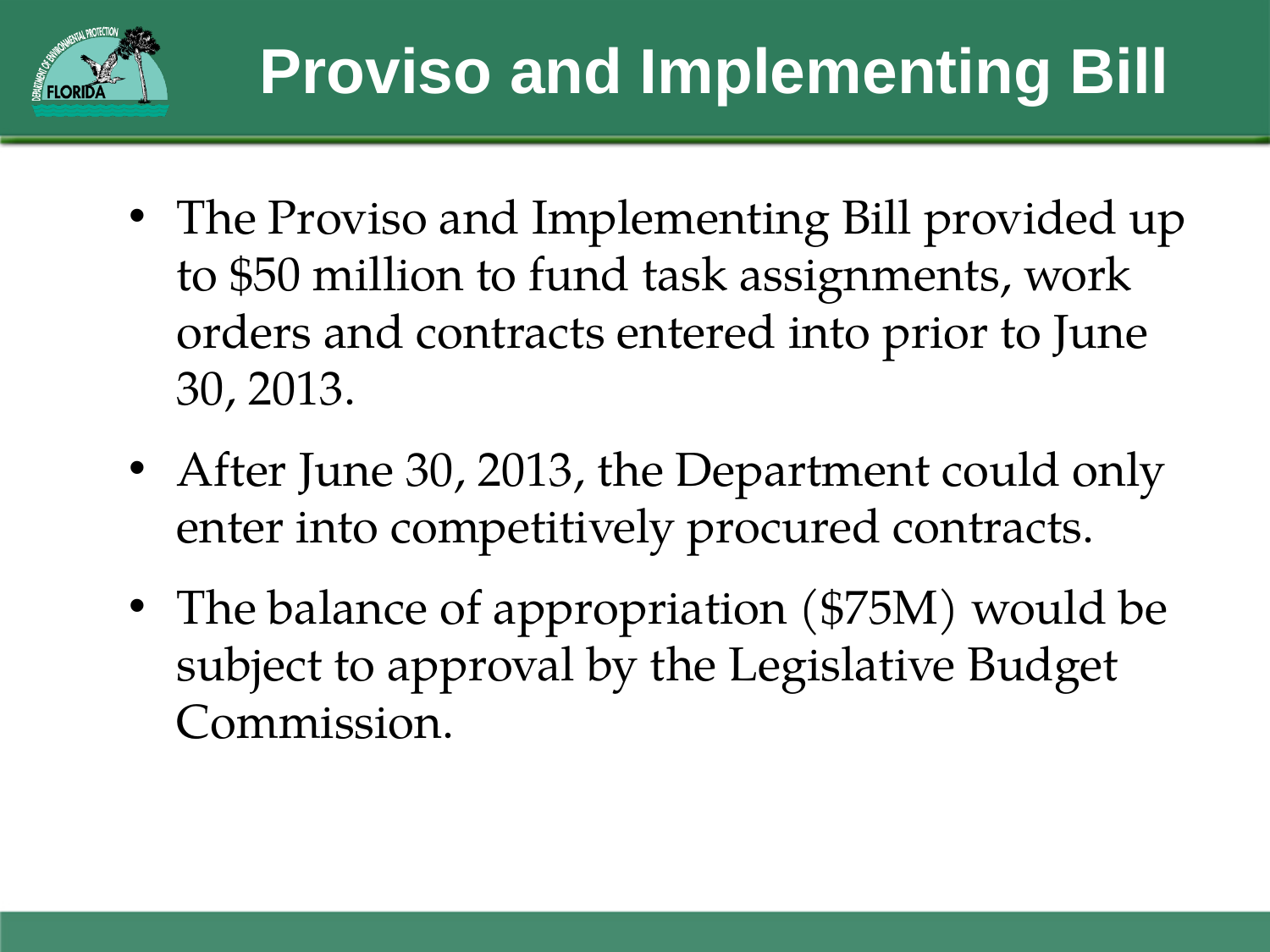

# Proviso and Implementing Bill
The Proviso and Implementing Bill provided up to $50 million to fund task assignments, work orders and contracts entered into prior to June 30, 2013.
After June 30, 2013, the Department could only enter into competitively procured contracts.
The balance of appropriation ($75M) would be subject to approval by the Legislative Budget Commission.